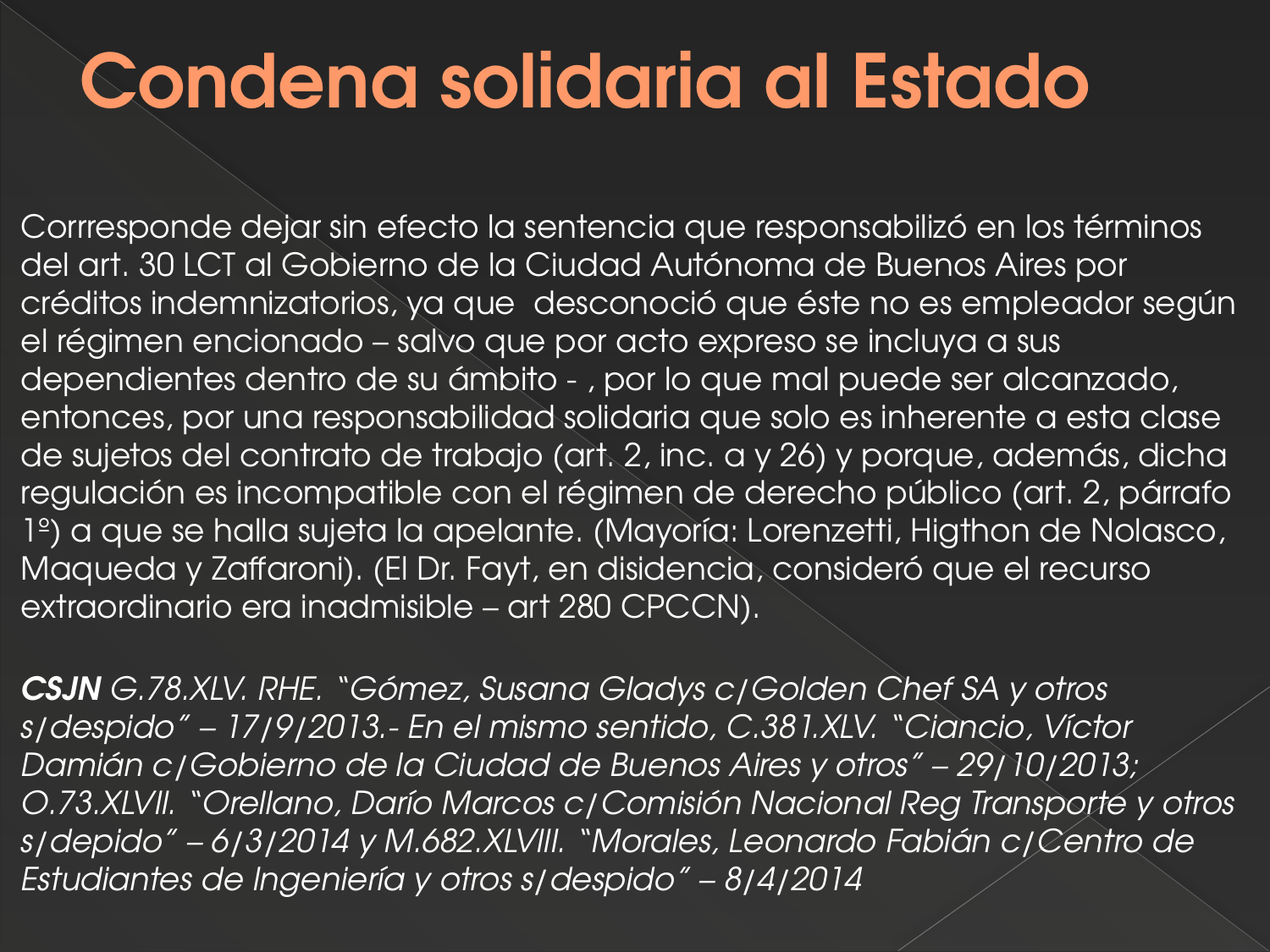

# Condena solidaria al Estado

Corrresponde dejar sin efecto la sentencia que responsabilizó en los términos del art. 30 LCT al Gobierno de la Ciudad Autónoma de Buenos Aires por créditos indemnizatorios, ya que  desconoció que éste no es empleador según el régimen encionado – salvo que por acto expreso se incluya a sus dependientes dentro de su ámbito - , por lo que mal puede ser alcanzado, entonces, por una responsabilidad solidaria que solo es inherente a esta clase de sujetos del contrato de trabajo (art. 2, inc. a y 26) y porque, además, dicha regulación es incompatible con el régimen de derecho público (art. 2, párrafo 1º) a que se halla sujeta la apelante. (Mayoría: Lorenzetti, Higthon de Nolasco, Maqueda y Zaffaroni). (El Dr. Fayt, en disidencia, consideró que el recurso extraordinario era inadmisible – art 280 CPCCN).
CSJN G.78.XLV. RHE. “Gómez, Susana Gladys c/Golden Chef SA y otros s/despido” – 17/9/2013.- En el mismo sentido, C.381.XLV. “Ciancio, Víctor Damián c/Gobierno de la Ciudad de Buenos Aires y otros” – 29/10/2013; O.73.XLVII. “Orellano, Darío Marcos c/Comisión Nacional Reg Transporte y otros s/depido” – 6/3/2014 y M.682.XLVIII. “Morales, Leonardo Fabián c/Centro de Estudiantes de Ingeniería y otros s/despido” – 8/4/2014